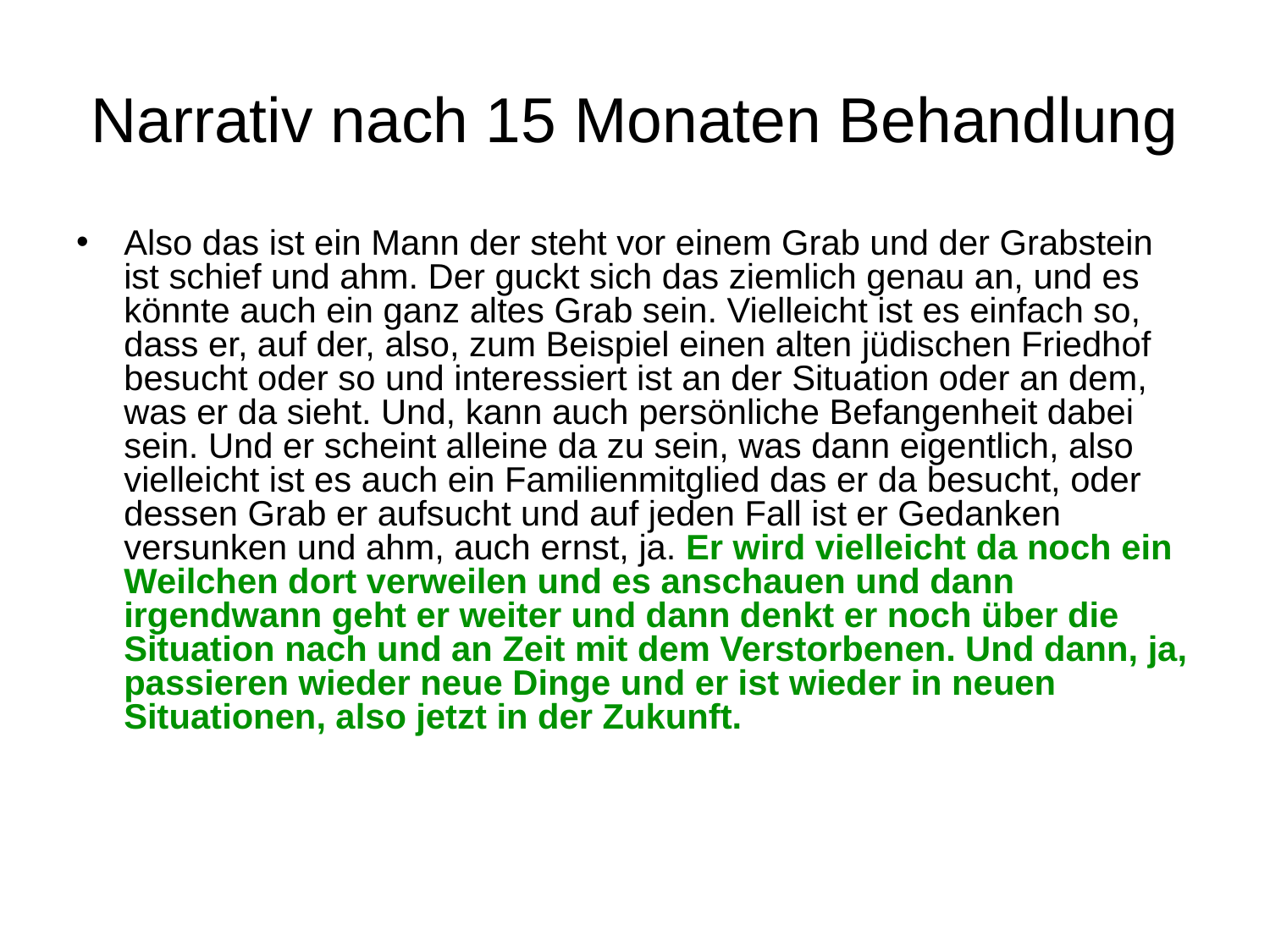

# Narrativ nach 15 Monaten Behandlung
Also das ist ein Mann der steht vor einem Grab und der Grabstein ist schief und ahm. Der guckt sich das ziemlich genau an, und es könnte auch ein ganz altes Grab sein. Vielleicht ist es einfach so, dass er, auf der, also, zum Beispiel einen alten jüdischen Friedhof besucht oder so und interessiert ist an der Situation oder an dem, was er da sieht. Und, kann auch persönliche Befangenheit dabei sein. Und er scheint alleine da zu sein, was dann eigentlich, also vielleicht ist es auch ein Familienmitglied das er da besucht, oder dessen Grab er aufsucht und auf jeden Fall ist er Gedanken versunken und ahm, auch ernst, ja. Er wird vielleicht da noch ein Weilchen dort verweilen und es anschauen und dann irgendwann geht er weiter und dann denkt er noch über die Situation nach und an Zeit mit dem Verstorbenen. Und dann, ja, passieren wieder neue Dinge und er ist wieder in neuen Situationen, also jetzt in der Zukunft.